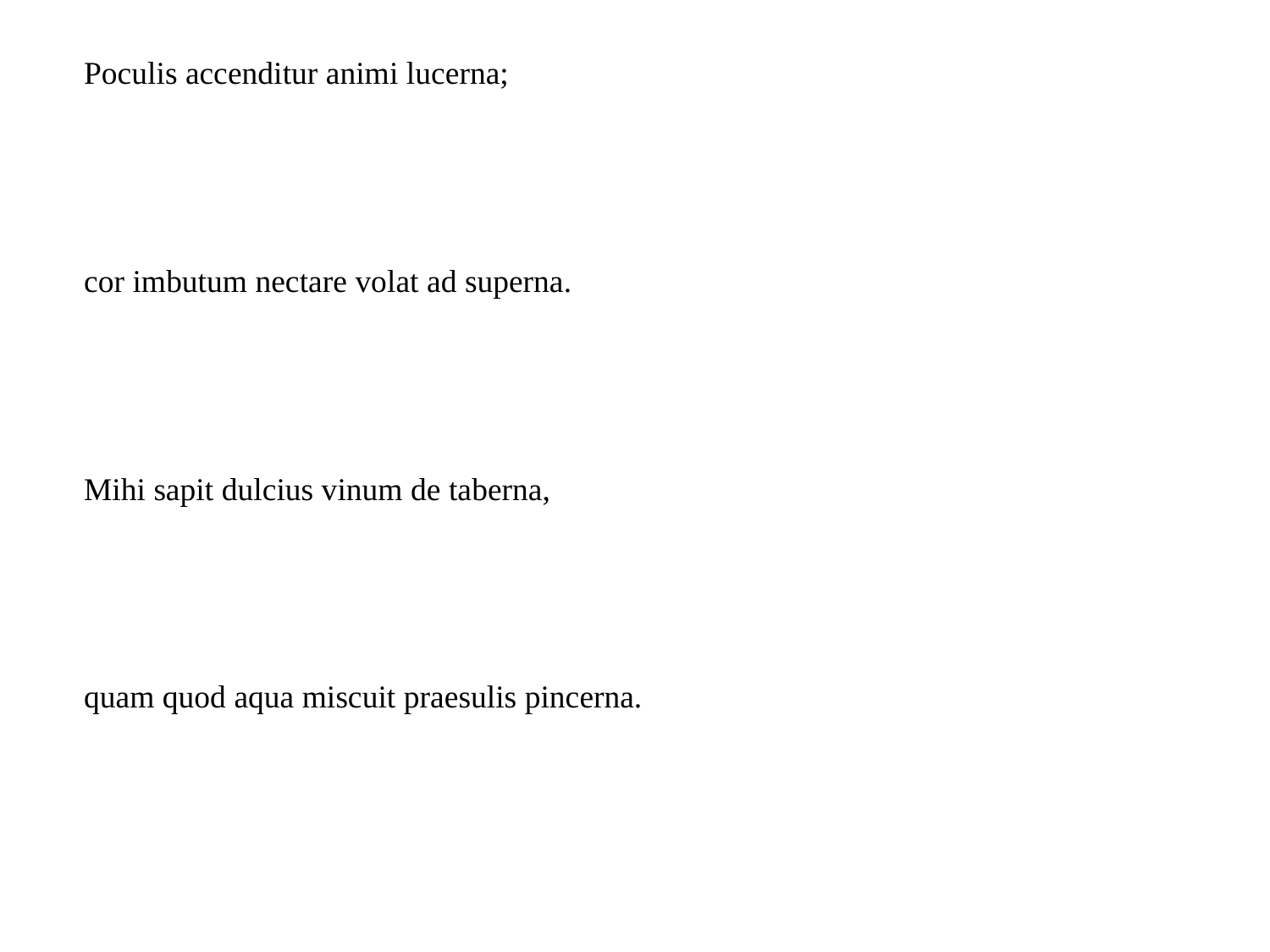

| Poculis accenditur animi lucerna; |
| --- |
| cor imbutum nectare volat ad superna. |
| Mihi sapit dulcius vinum de taberna, |
| quam quod aqua miscuit praesulis pincerna. |